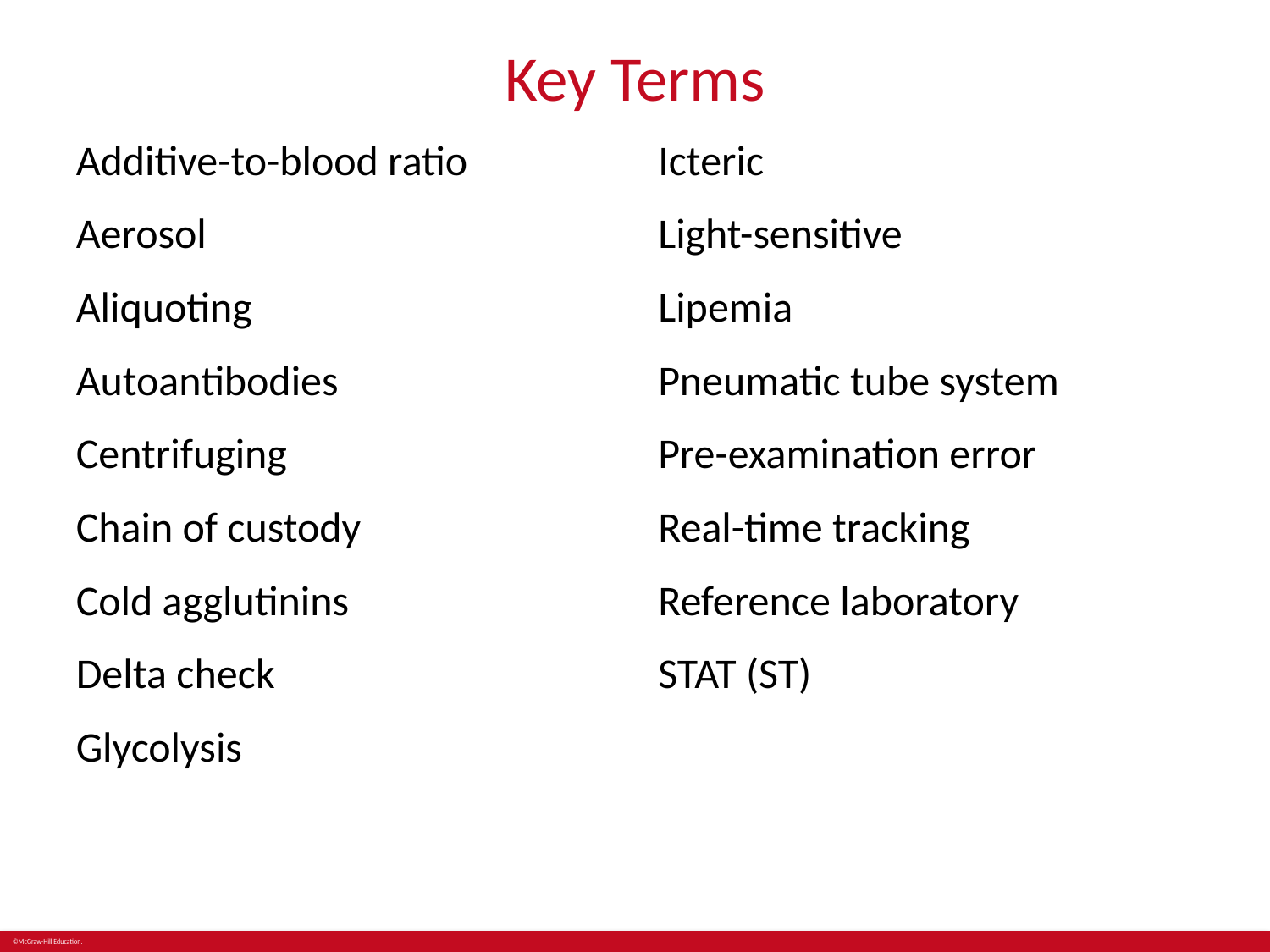

# Key Terms
Additive-to-blood ratio
Aerosol
Aliquoting
Autoantibodies
Centrifuging
Chain of custody
Cold agglutinins
Delta check
Glycolysis

Icteric
Light-sensitive
Lipemia
Pneumatic tube system
Pre-examination error
Real-time tracking
Reference laboratory
STAT (ST)